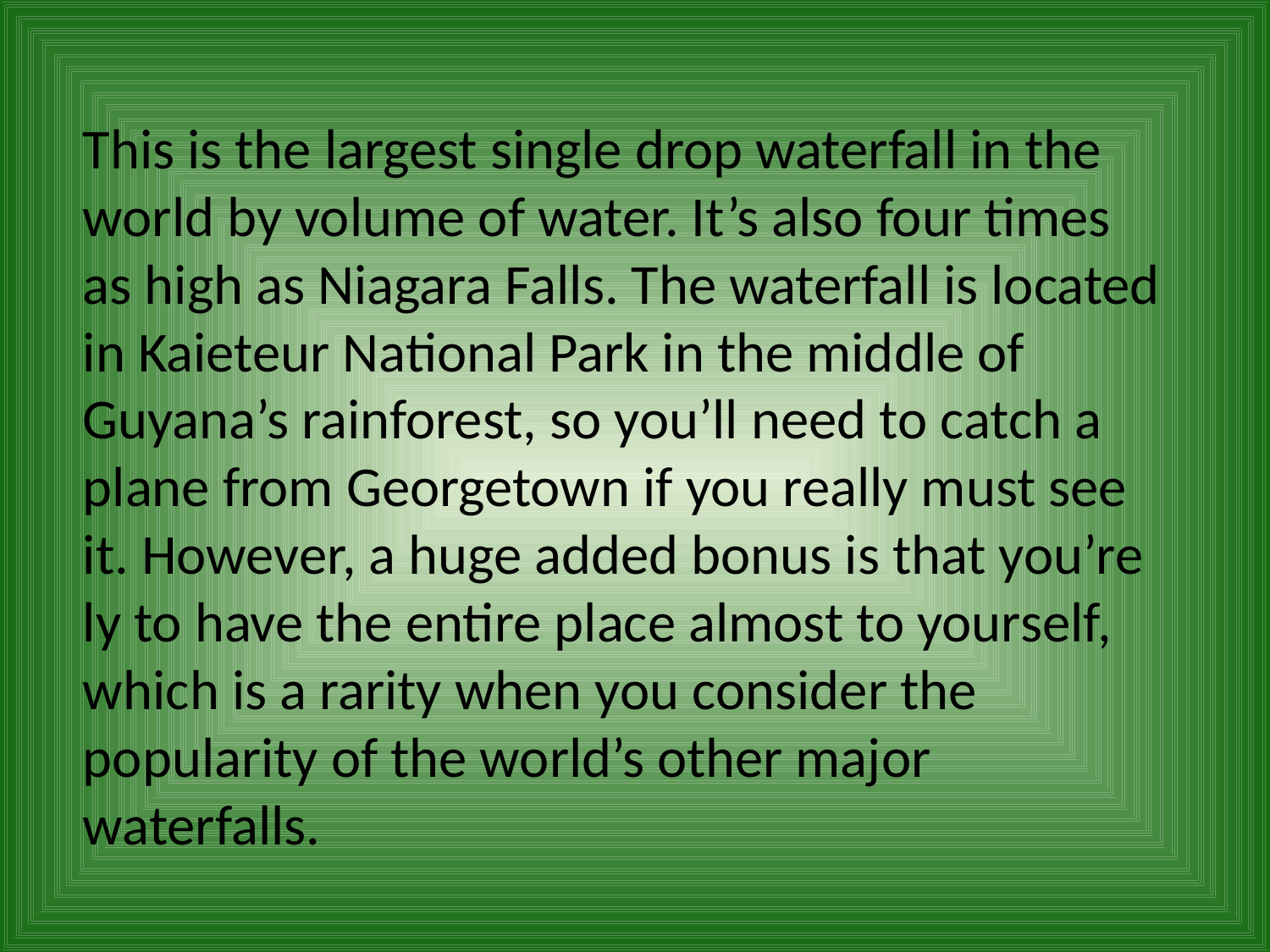

This is the largest single drop waterfall in the world by volume of water. It’s also four times as high as Niagara Falls. The waterfall is located in Kaieteur National Park in the middle of Guyana’s rainforest, so you’ll need to catch a plane from Georgetown if you really must see it. However, a huge added bonus is that you’re ly to have the entire place almost to yourself, which is a rarity when you consider the popularity of the world’s other major waterfalls.